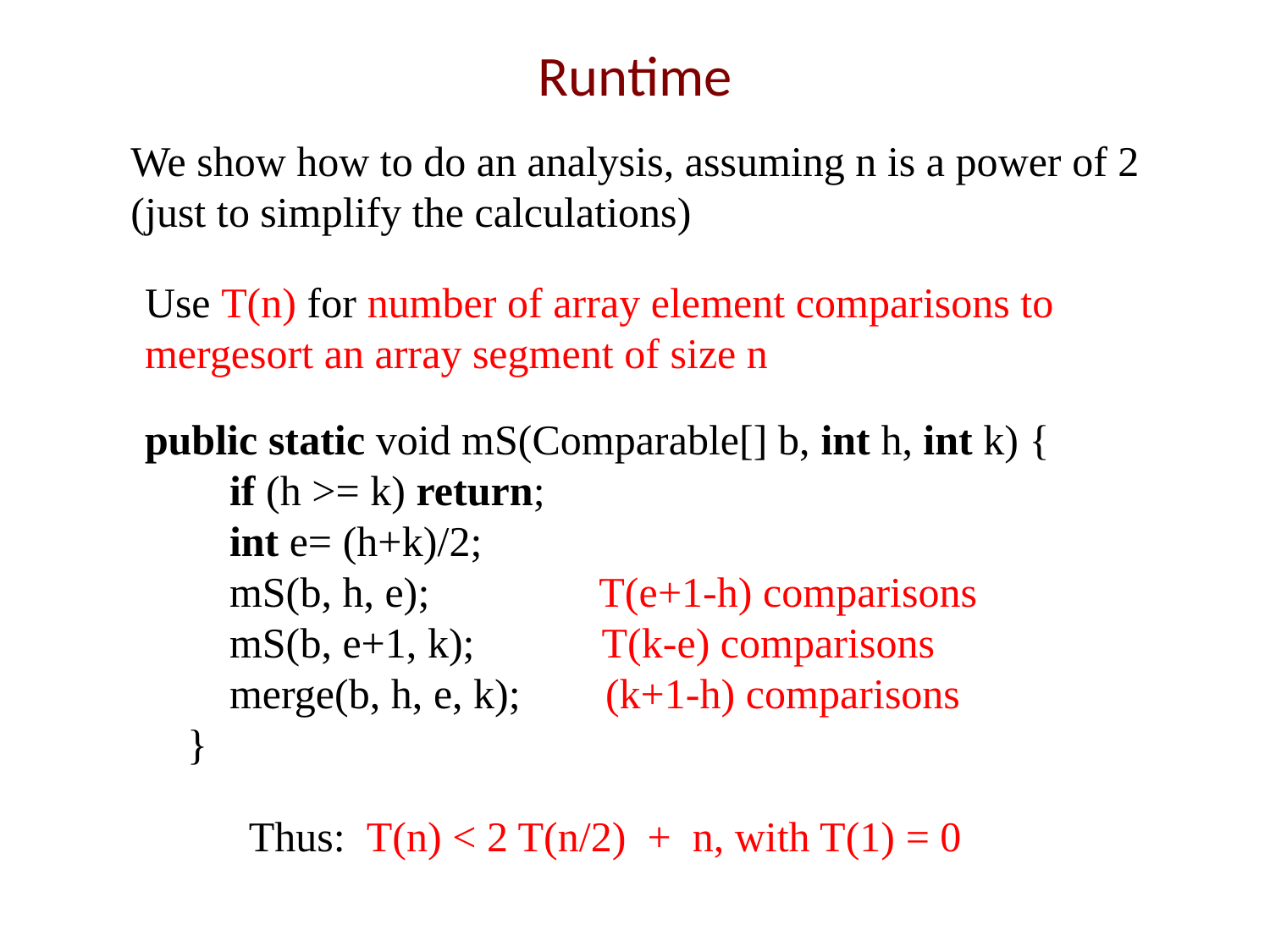

# Runtime
We show how to do an analysis, assuming n is a power of 2 (just to simplify the calculations)
Use T(n) for number of array element comparisons to mergesort an array segment of size n
public static void mS(Comparable[] b, int h, int k) {
        if (h >= k) return;
        int e= (h+k)/2;
        mS(b, h, e);                T(e+1-h) comparisons
        mS(b, e+1, k);            T(k-e) comparisons
        merge(b, h, e, k);        (k+1-h) comparisons
    }
Thus:  T(n) < 2 T(n/2)  +  n, with T(1) = 0